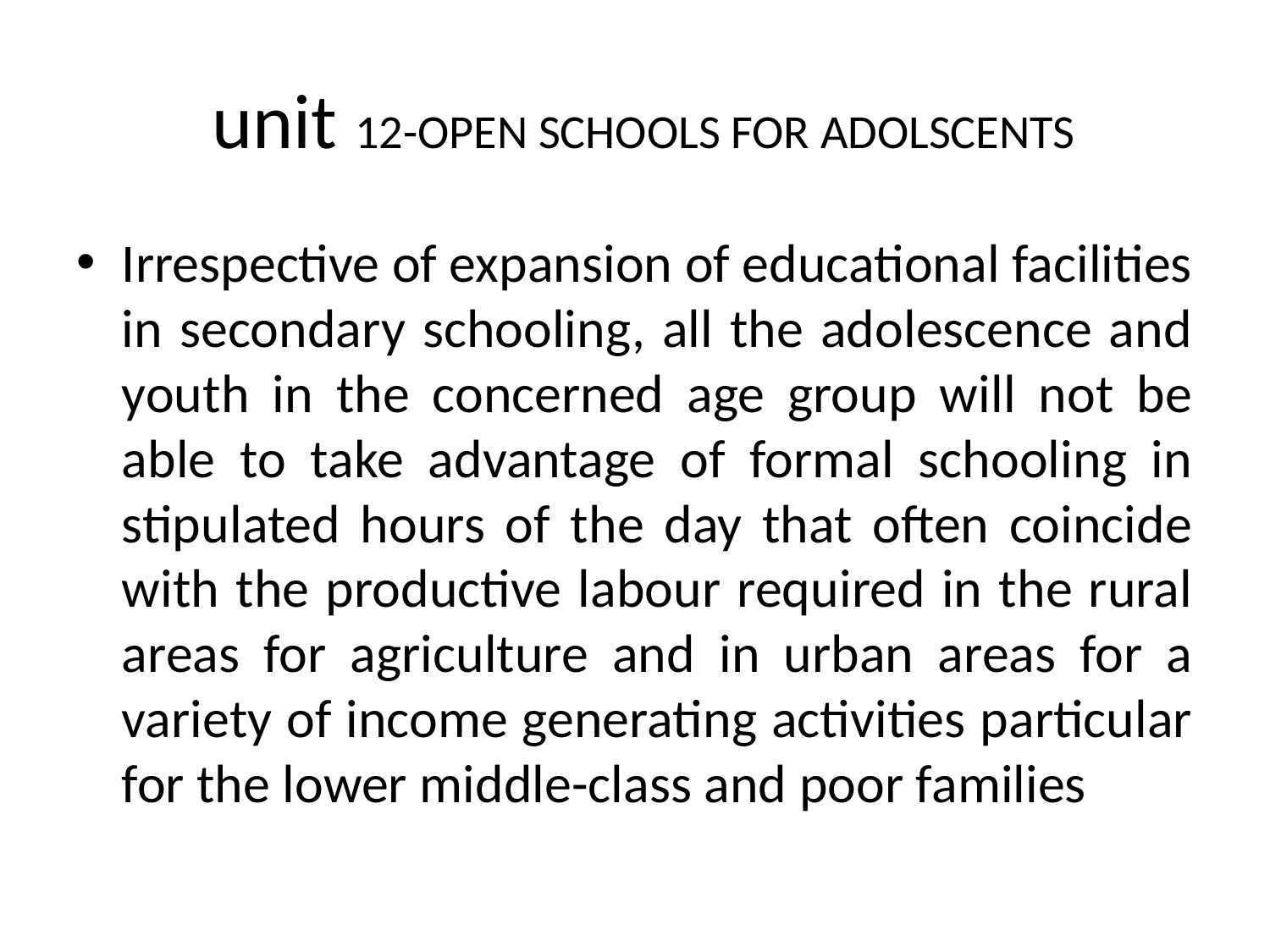

# unit 12-OPEN SCHOOLS FOR ADOLSCENTS
Irrespective of expansion of educational facilities in secondary schooling, all the adolescence and youth in the concerned age group will not be able to take advantage of formal schooling in stipulated hours of the day that often coincide with the productive labour required in the rural areas for agriculture and in urban areas for a variety of income generating activities particular for the lower middle-class and poor families